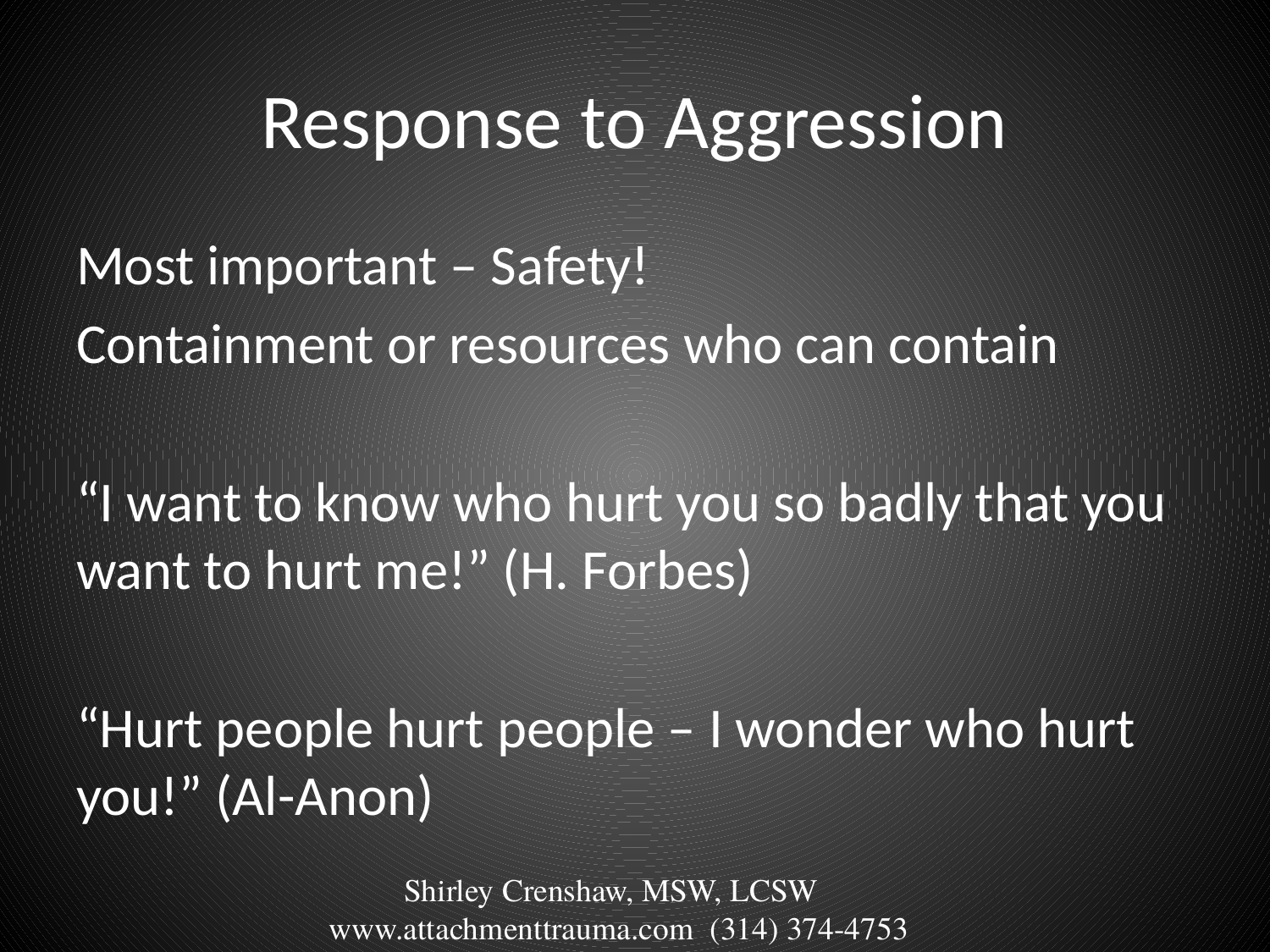

# Response to Aggression
Most important – Safety!
Containment or resources who can contain

“I want to know who hurt you so badly that you want to hurt me!” (H. Forbes)

“Hurt people hurt people – I wonder who hurt you!” (Al-Anon)

Shirley Crenshaw, MSW, LCSW   www.attachmenttrauma.com  (314) 374-4753